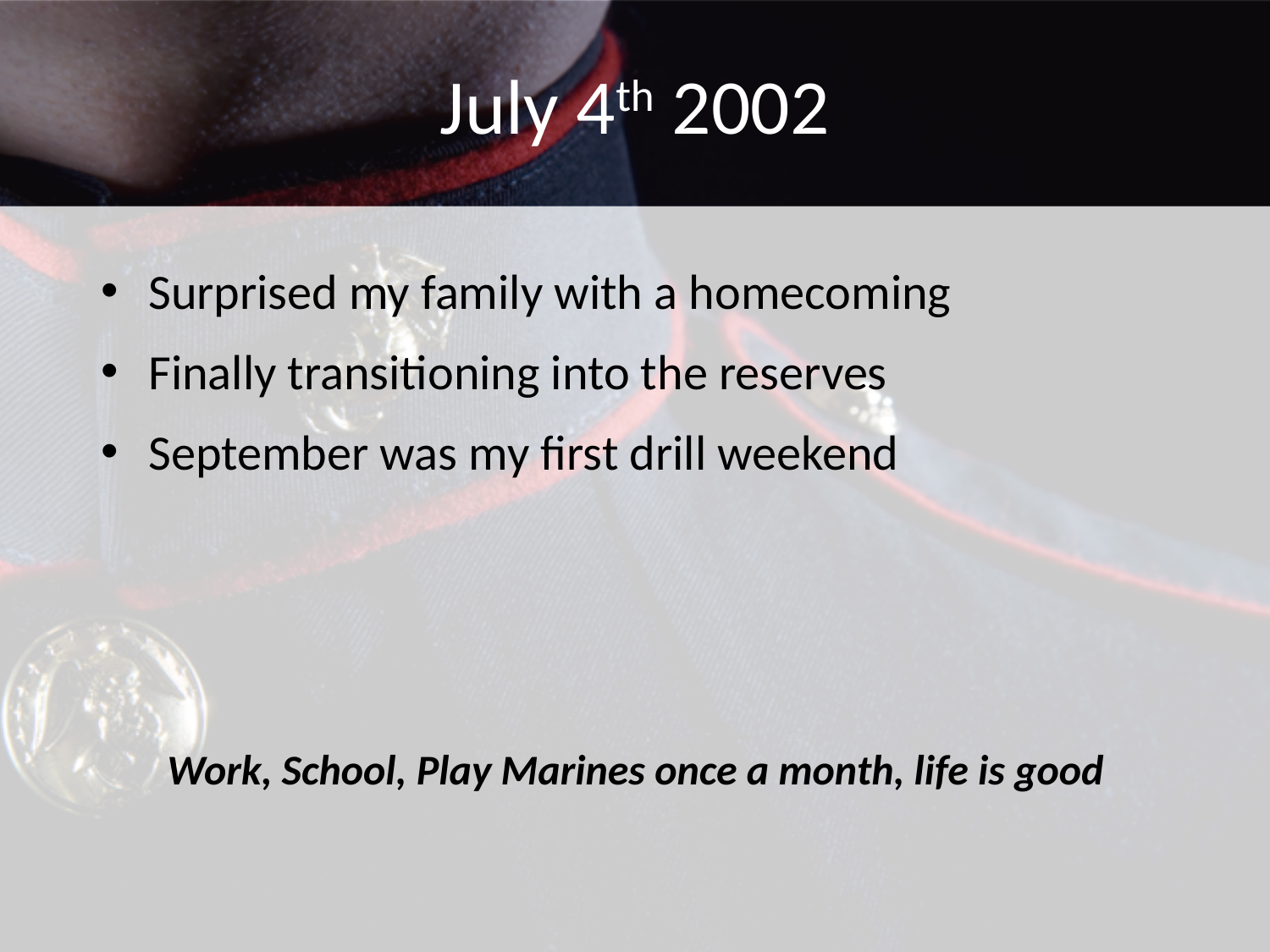

# July 4th 2002
Surprised my family with a homecoming
Finally transitioning into the reserves
September was my first drill weekend

Work, School, Play Marines once a month, life is good